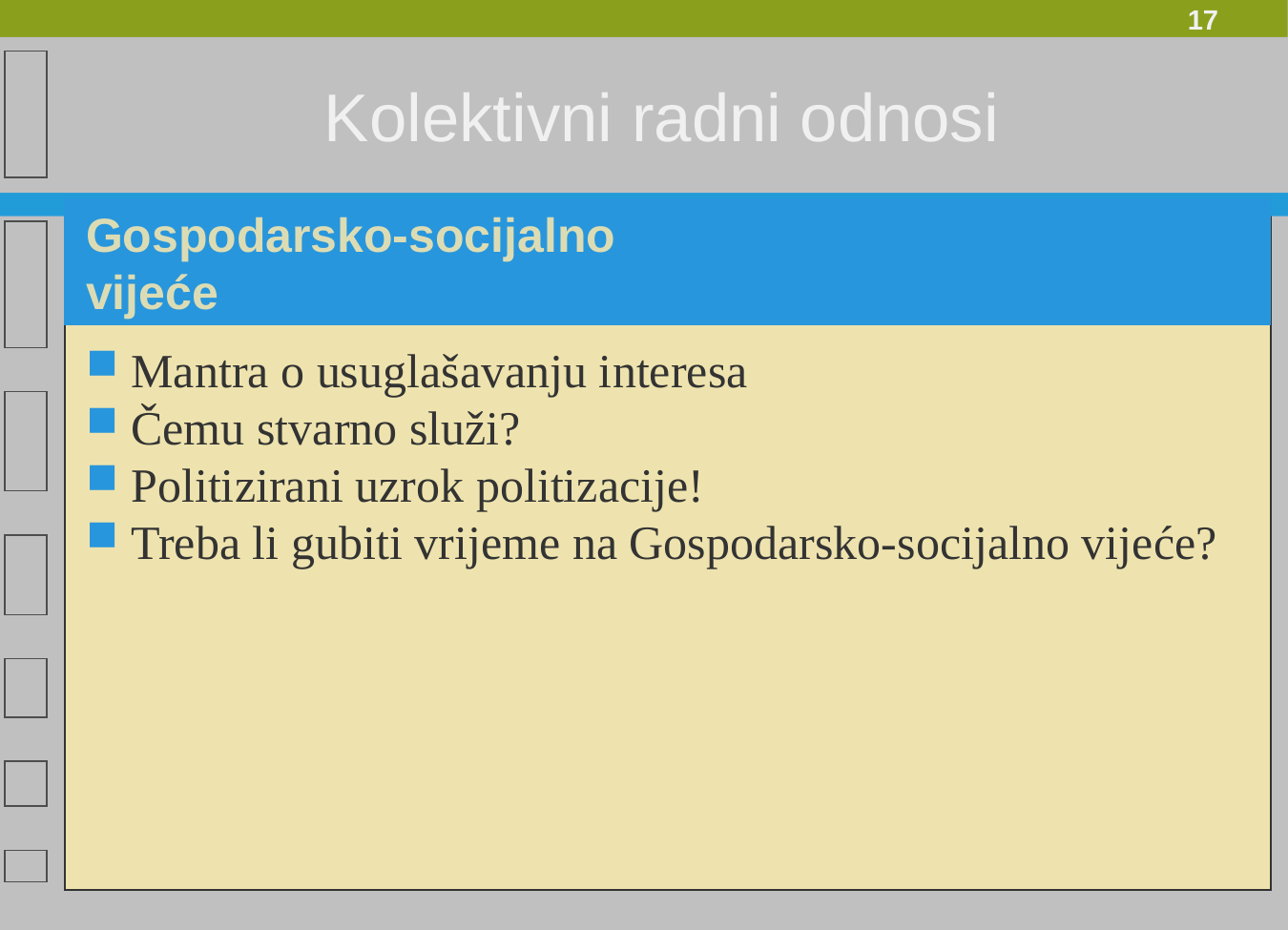

Kolektivni radni odnosi

Gospodarsko-socijalno vijeće

Mantra o usuglašavanju interesa
Čemu stvarno služi?
Politizirani uzrok politizacije!
Treba li gubiti vrijeme na Gospodarsko-socijalno vijeće?